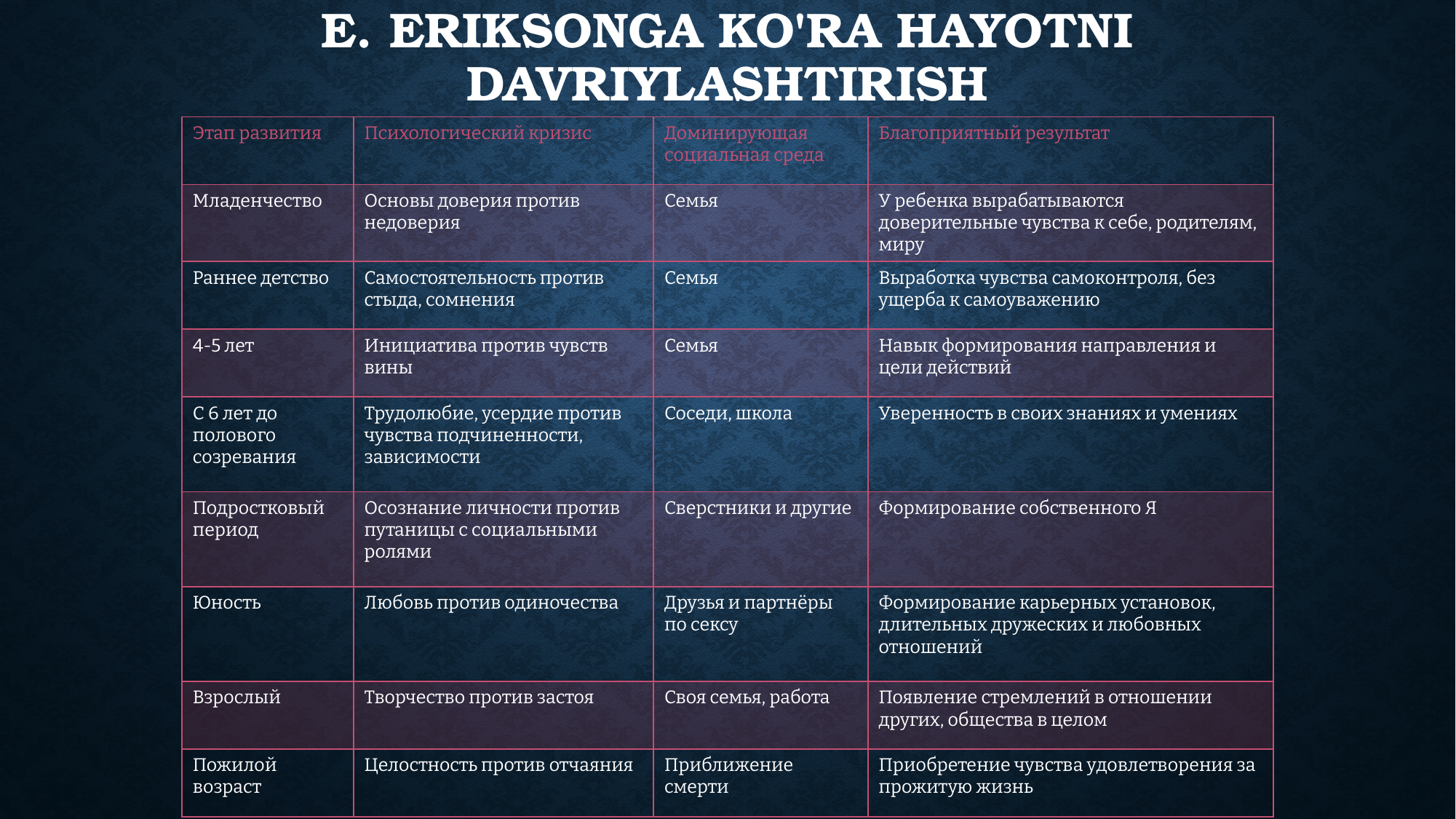

# E. Eriksonga ko'ra hayotni davriylashtirish
| Этап развития | Психологический кризис | Доминирующая социальная среда | Благоприятный результат |
| --- | --- | --- | --- |
| Младенчество | Основы доверия против недоверия | Семья | У ребенка вырабатываются доверительные чувства к себе, родителям, миру |
| Раннее детство | Самостоятельность против стыда, сомнения | Семья | Выработка чувства самоконтроля, без ущерба к самоуважению |
| 4-5 лет | Инициатива против чувств вины | Семья | Навык формирования направления и цели действий |
| С 6 лет до полового созревания | Трудолюбие, усердие против чувства подчиненности, зависимости | Соседи, школа | Уверенность в своих знаниях и умениях |
| Подростковый период | Осознание личности против путаницы с социальными ролями | Сверстники и другие | Формирование собственного Я |
| Юность | Любовь против одиночества | Друзья и партнёры по сексу | Формирование карьерных установок, длительных дружеских и любовных отношений |
| Взрослый | Творчество против застоя | Своя семья, работа | Появление стремлений в отношении других, общества в целом |
| Пожилой возраст | Целостность против отчаяния | Приближение смерти | Приобретение чувства удовлетворения за прожитую жизнь |